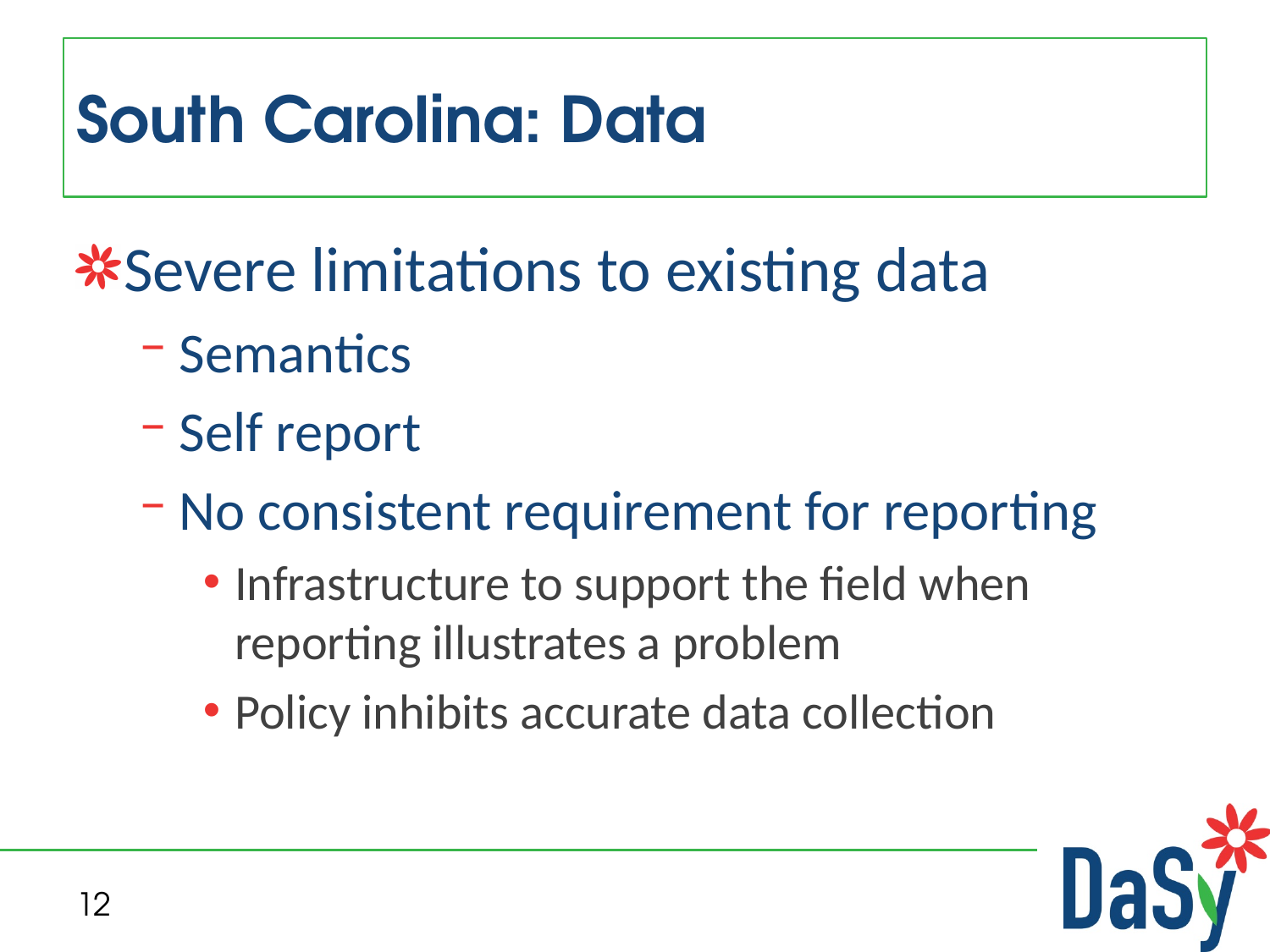

# South Carolina: Data
Severe limitations to existing data
Semantics
Self report
No consistent requirement for reporting
Infrastructure to support the field when reporting illustrates a problem
Policy inhibits accurate data collection
12